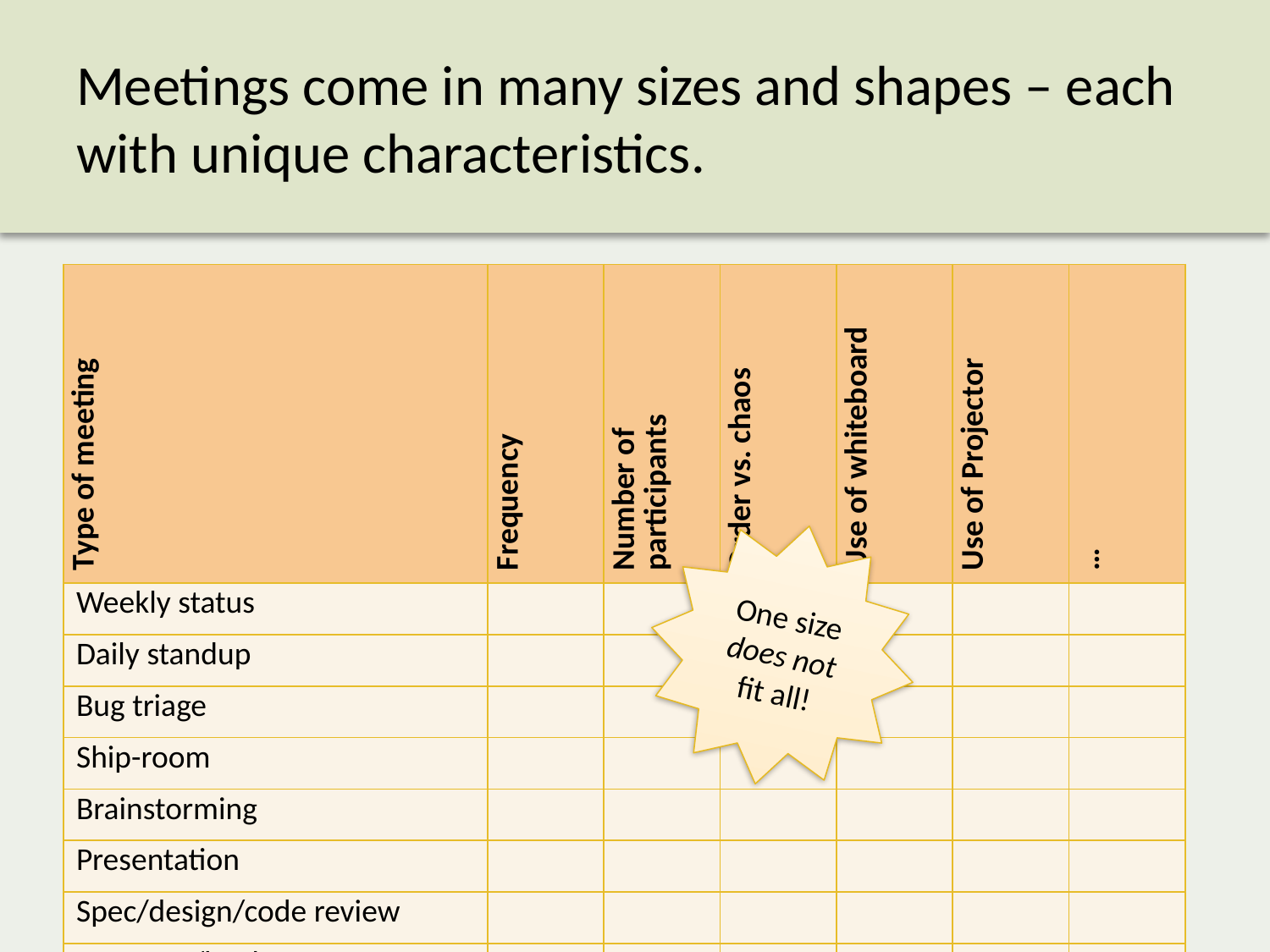

# Meetings come in many sizes and shapes – each with unique characteristics.
| Type of meeting | Frequency | Number of participants | Order vs. chaos | Use of whiteboard | Use of Projector | … |
| --- | --- | --- | --- | --- | --- | --- |
| Weekly status |  |  |  |  |  |  |
| Daily standup |  |  |  |  |  |  |
| Bug triage |  |  |  |  |  |  |
| Ship-room |  |  |  |  |  |  |
| Brainstorming |  |  |  |  |  |  |
| Presentation |  |  |  |  |  |  |
| Spec/design/code review |  |  |  |  |  |  |
| Manager/lead 1:1 |  |  |  |  |  |  |
| Pair programming |  |  |  |  |  |  |
One size does not fit all!